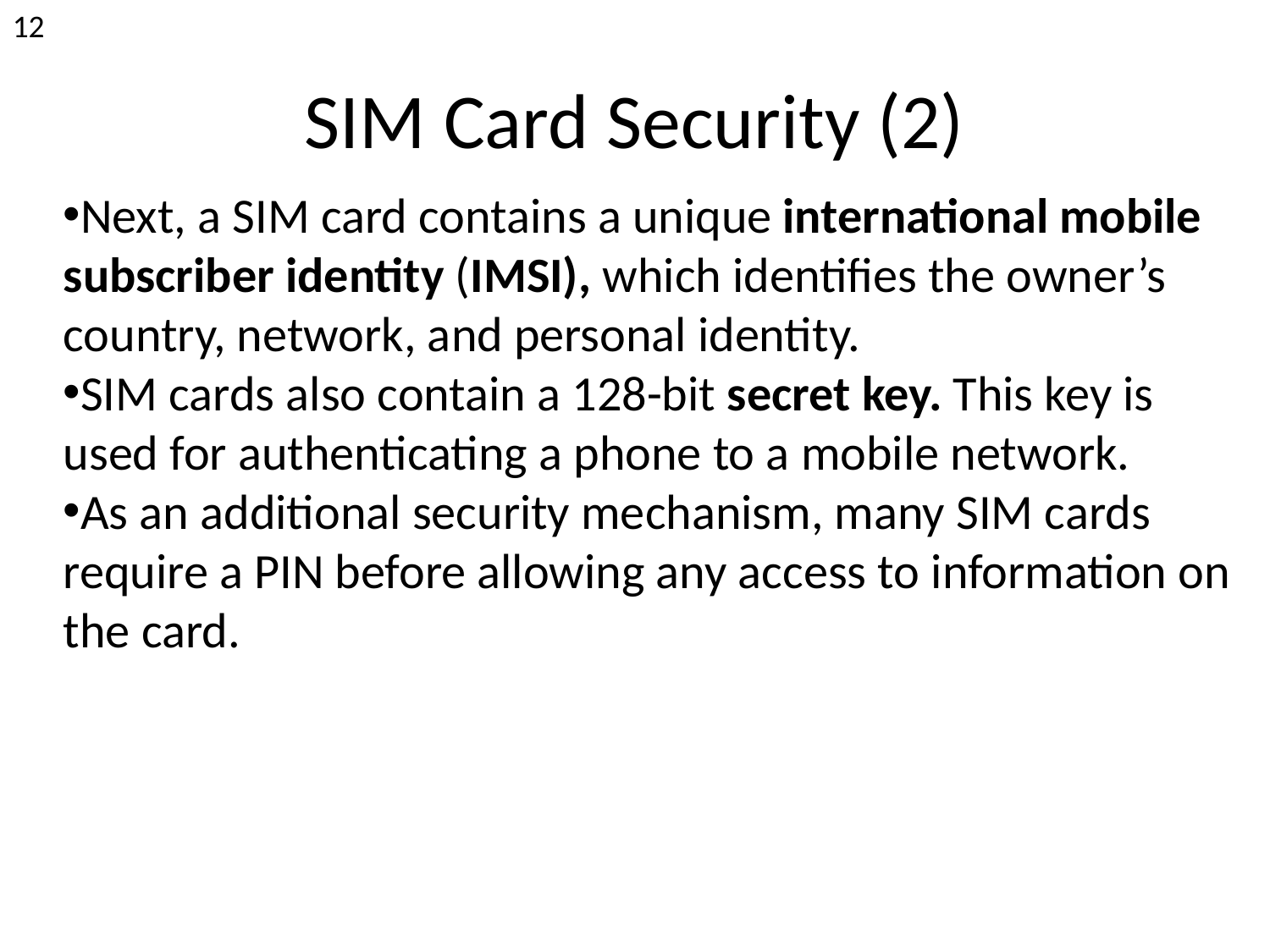

12
SIM Card Security (2)
Next, a SIM card contains a unique international mobile subscriber identity (IMSI), which identifies the owner’s country, network, and personal identity.
SIM cards also contain a 128-bit secret key. This key is used for authenticating a phone to a mobile network.
As an additional security mechanism, many SIM cards require a PIN before allowing any access to information on the card.